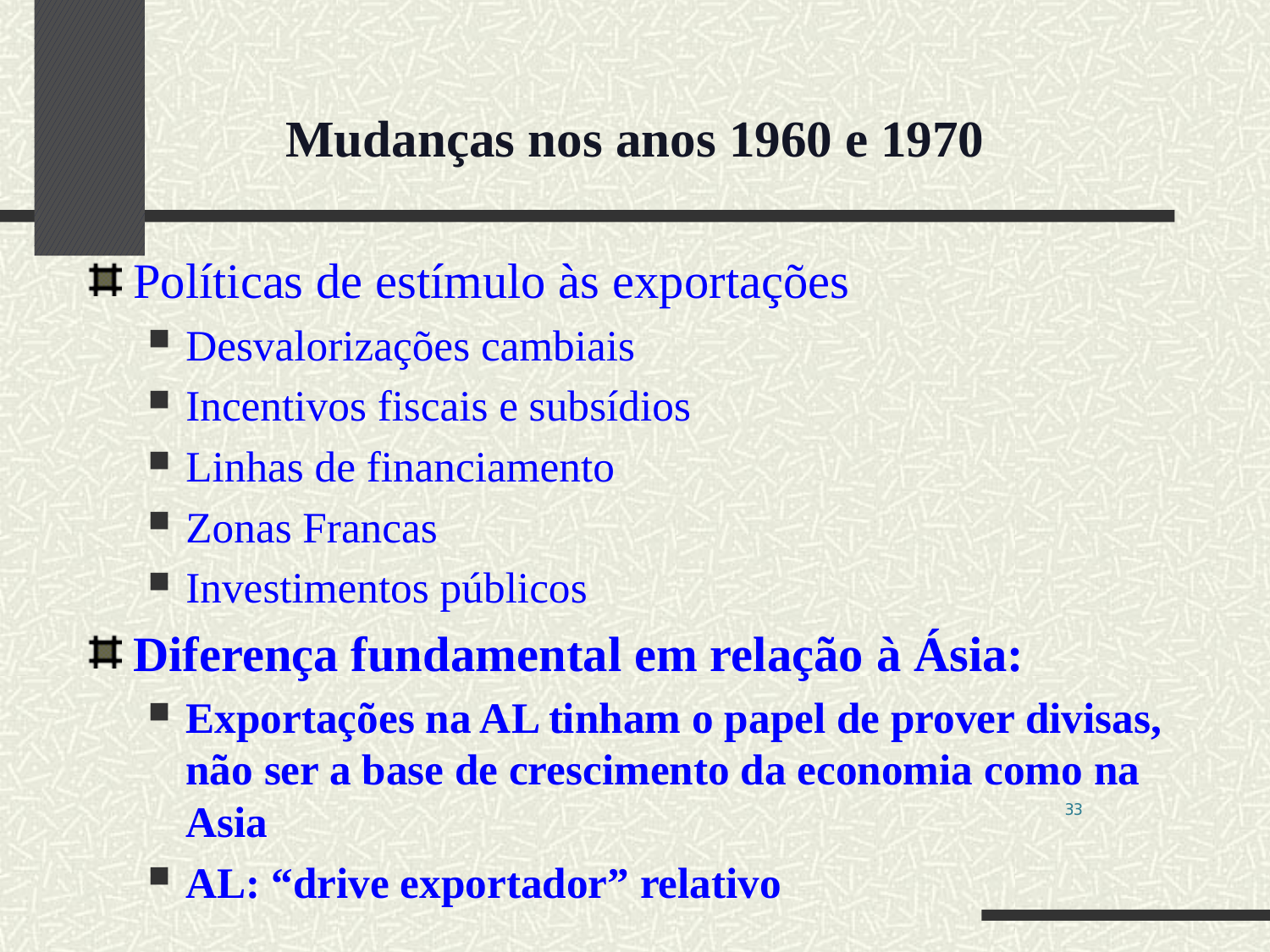

Mudanças nos anos 1960 e 1970
Políticas de estímulo às exportações
Desvalorizações cambiais
Incentivos fiscais e subsídios
Linhas de financiamento
Zonas Francas
Investimentos públicos
Diferença fundamental em relação à Ásia:
Exportações na AL tinham o papel de prover divisas, não ser a base de crescimento da economia como na Asia
AL: “drive exportador” relativo
33